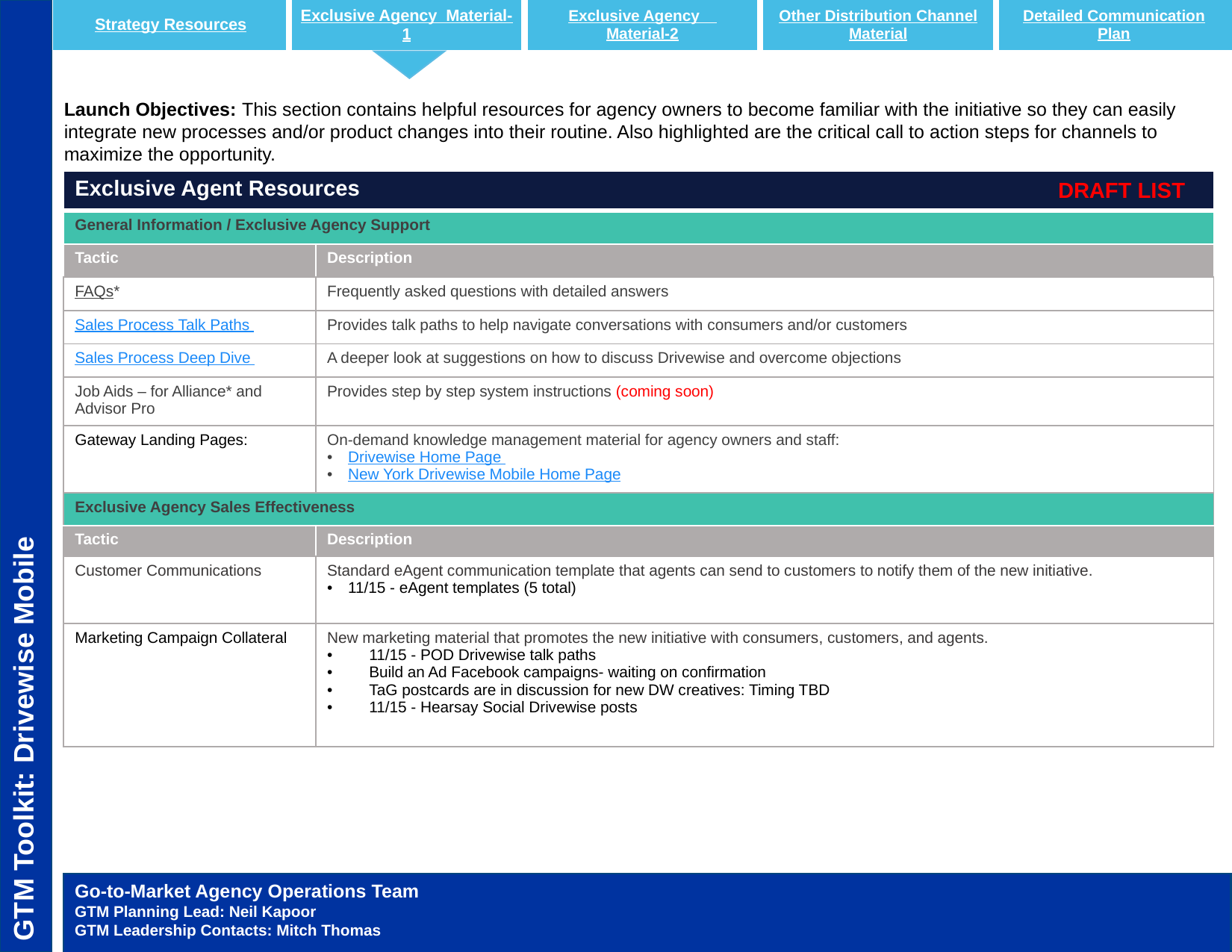

| Strategy Resources | Exclusive Agency Material-1 | Exclusive Agency Material-2 | Other Distribution Channel Material | Detailed Communication Plan |
| --- | --- | --- | --- | --- |

Launch Objectives: This section contains helpful resources for agency owners to become familiar with the initiative so they can easily integrate new processes and/or product changes into their routine. Also highlighted are the critical call to action steps for channels to maximize the opportunity.
DRAFT LIST
| Exclusive Agent Resources |  |
| --- | --- |
| General Information / Exclusive Agency Support |  |
| Tactic | Description |
| FAQs\* | Frequently asked questions with detailed answers |
| Sales Process Talk Paths | Provides talk paths to help navigate conversations with consumers and/or customers |
| Sales Process Deep Dive | A deeper look at suggestions on how to discuss Drivewise and overcome objections |
| Job Aids – for Alliance\* and Advisor Pro | Provides step by step system instructions (coming soon) |
| Gateway Landing Pages: | On-demand knowledge management material for agency owners and staff: Drivewise Home Page New York Drivewise Mobile Home Page |
| Exclusive Agency Sales Effectiveness |  |
| Tactic | Description |
| Customer Communications | Standard eAgent communication template that agents can send to customers to notify them of the new initiative.  11/15 - eAgent templates (5 total) |
| Marketing Campaign Collateral | New marketing material that promotes the new initiative with consumers, customers, and agents. 11/15 - POD Drivewise talk paths Build an Ad Facebook campaigns- waiting on confirmation TaG postcards are in discussion for new DW creatives: Timing TBD 11/15 - Hearsay Social Drivewise posts |
GTM Toolkit: Drivewise Mobile
Go-to-Market Agency Operations Team
GTM Planning Lead: Neil Kapoor
GTM Leadership Contacts: Mitch Thomas